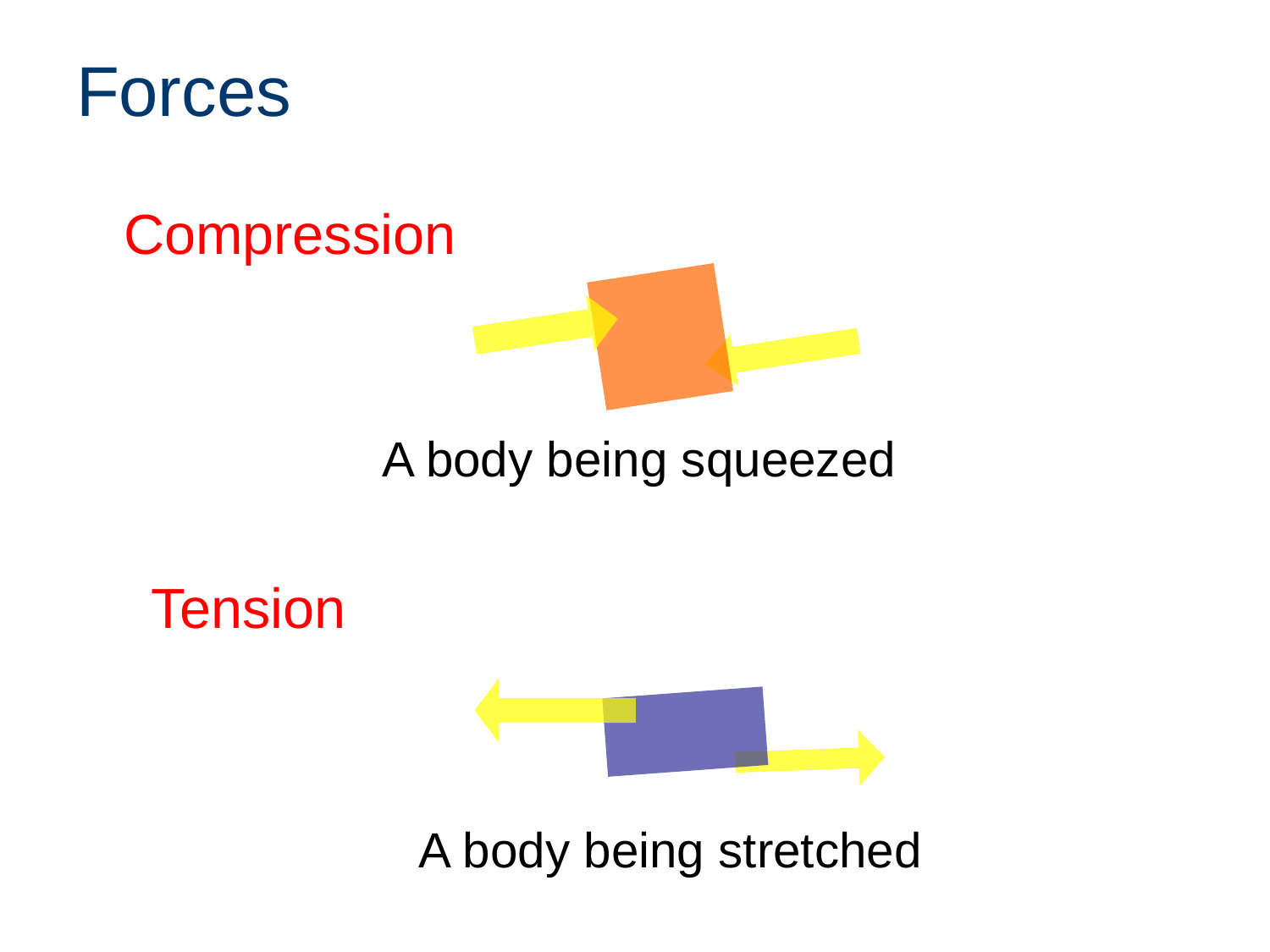

# Forces
Compression

A body being squeezed
Tension

A body being stretched